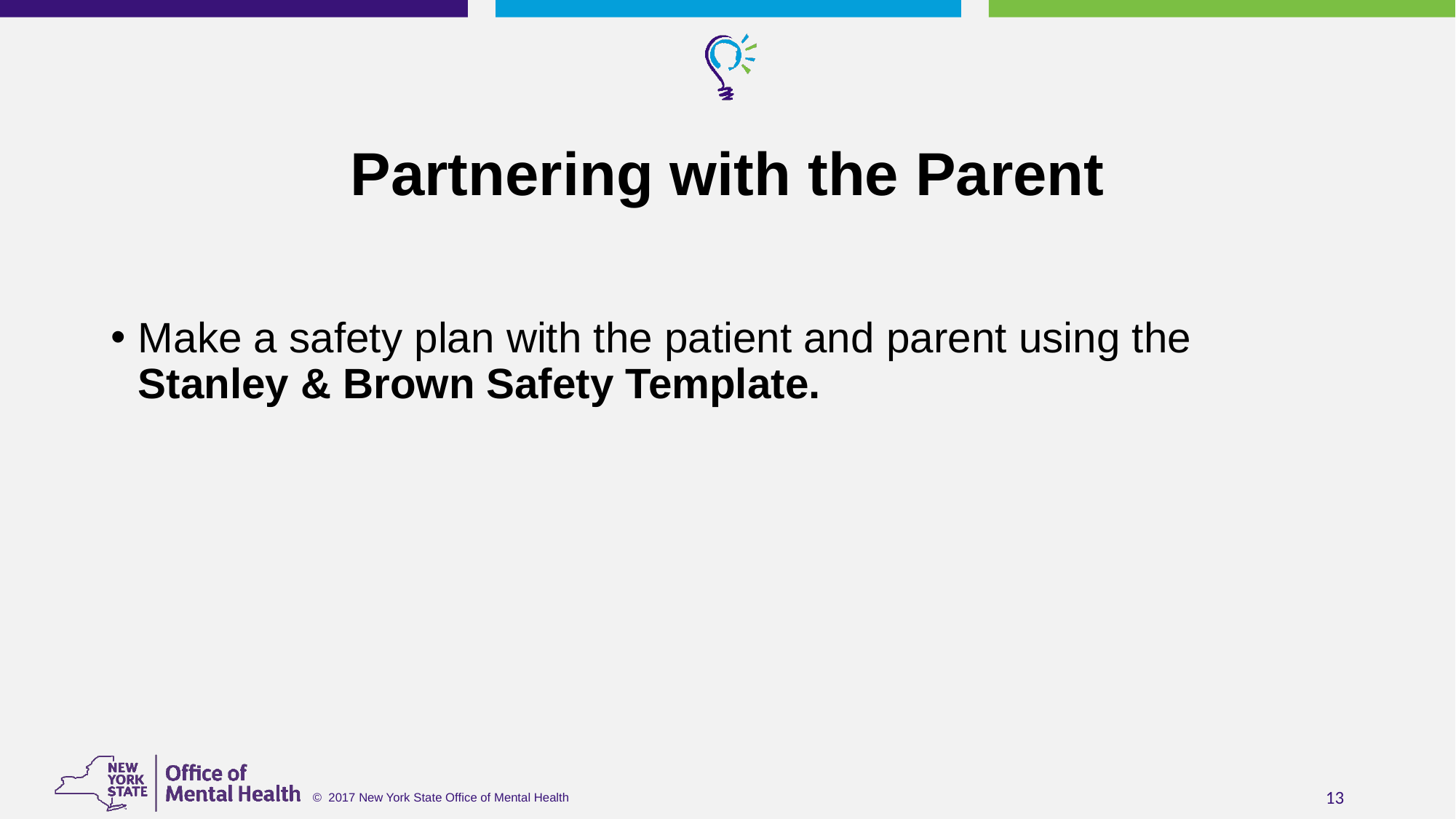

# Partnering with the Parent

Make a safety plan with the patient and parent using the Stanley & Brown Safety Template.